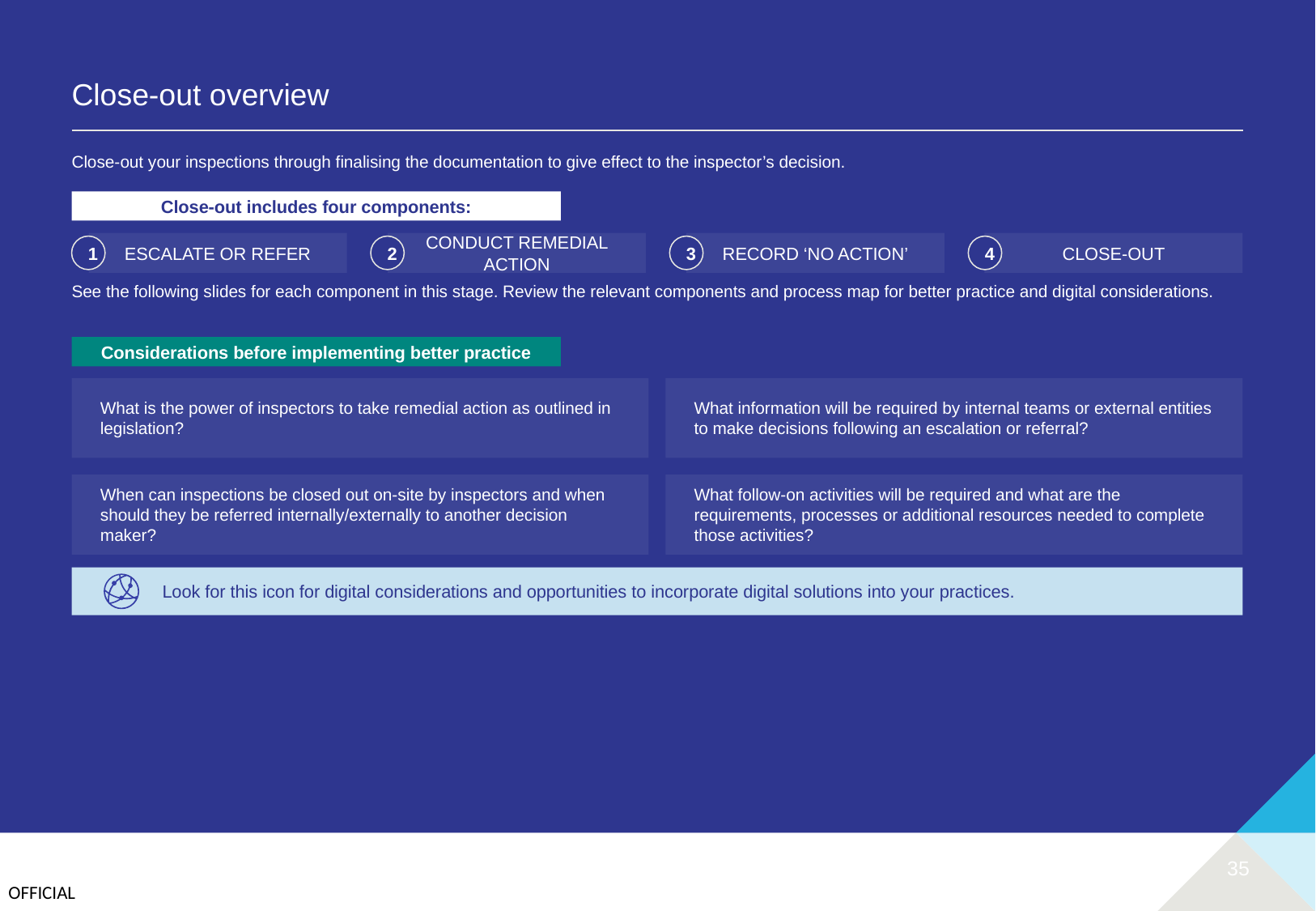

# Close-out overview
Close-out your inspections through finalising the documentation to give effect to the inspector’s decision.
Close-out includes four components:
ESCALATE OR REFER
1
CONDUCT REMEDIAL ACTION
2
RECORD ‘NO ACTION’
3
CLOSE-OUT
4
See the following slides for each component in this stage. Review the relevant components and process map for better practice and digital considerations.
Considerations before implementing better practice
What is the power of inspectors to take remedial action as outlined in legislation?
What information will be required by internal teams or external entities to make decisions following an escalation or referral?
When can inspections be closed out on-site by inspectors and when should they be referred internally/externally to another decision maker?
What follow-on activities will be required and what are the requirements, processes or additional resources needed to complete those activities?
Look for this icon for digital considerations and opportunities to incorporate digital solutions into your practices.